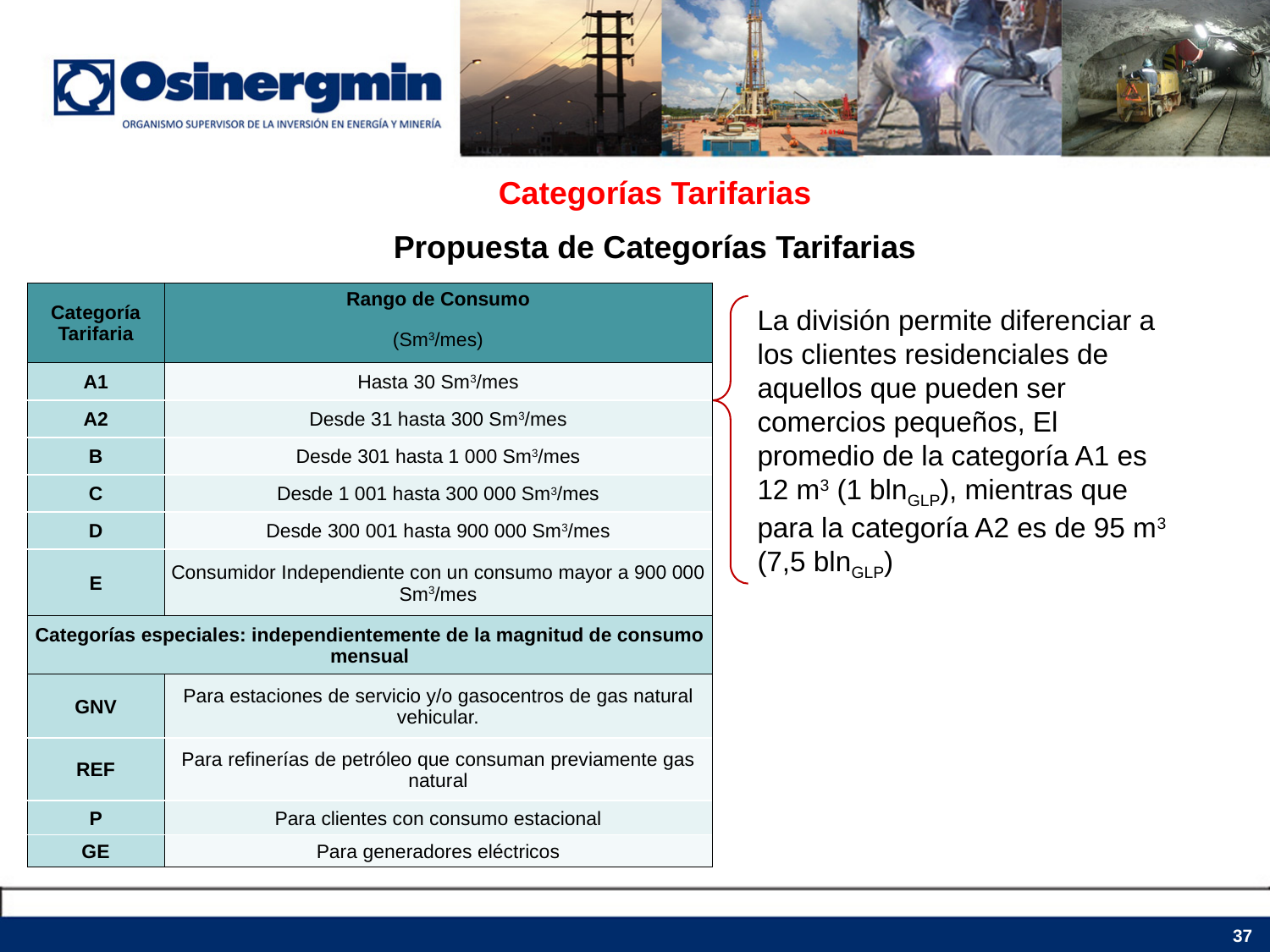

Categorías Tarifarias
Propuesta de Categorías Tarifarias
| Categoría Tarifaria | Rango de Consumo |
| --- | --- |
|  | (Sm3/mes) |
| A1 | Hasta 30 Sm3/mes |
| A2 | Desde 31 hasta 300 Sm3/mes |
| B | Desde 301 hasta 1 000 Sm3/mes |
| C | Desde 1 001 hasta 300 000 Sm3/mes |
| D | Desde 300 001 hasta 900 000 Sm3/mes |
| E | Consumidor Independiente con un consumo mayor a 900 000 Sm3/mes |
| Categorías especiales: independientemente de la magnitud de consumo mensual |  |
| GNV | Para estaciones de servicio y/o gasocentros de gas natural vehicular. |
| REF | Para refinerías de petróleo que consuman previamente gas natural |
| P | Para clientes con consumo estacional |
| GE | Para generadores eléctricos |

La división permite diferenciar a los clientes residenciales de aquellos que pueden ser comercios pequeños, El promedio de la categoría A1 es 12 m3 (1 blnGLP), mientras que para la categoría A2 es de 95 m3 (7,5 blnGLP)
37